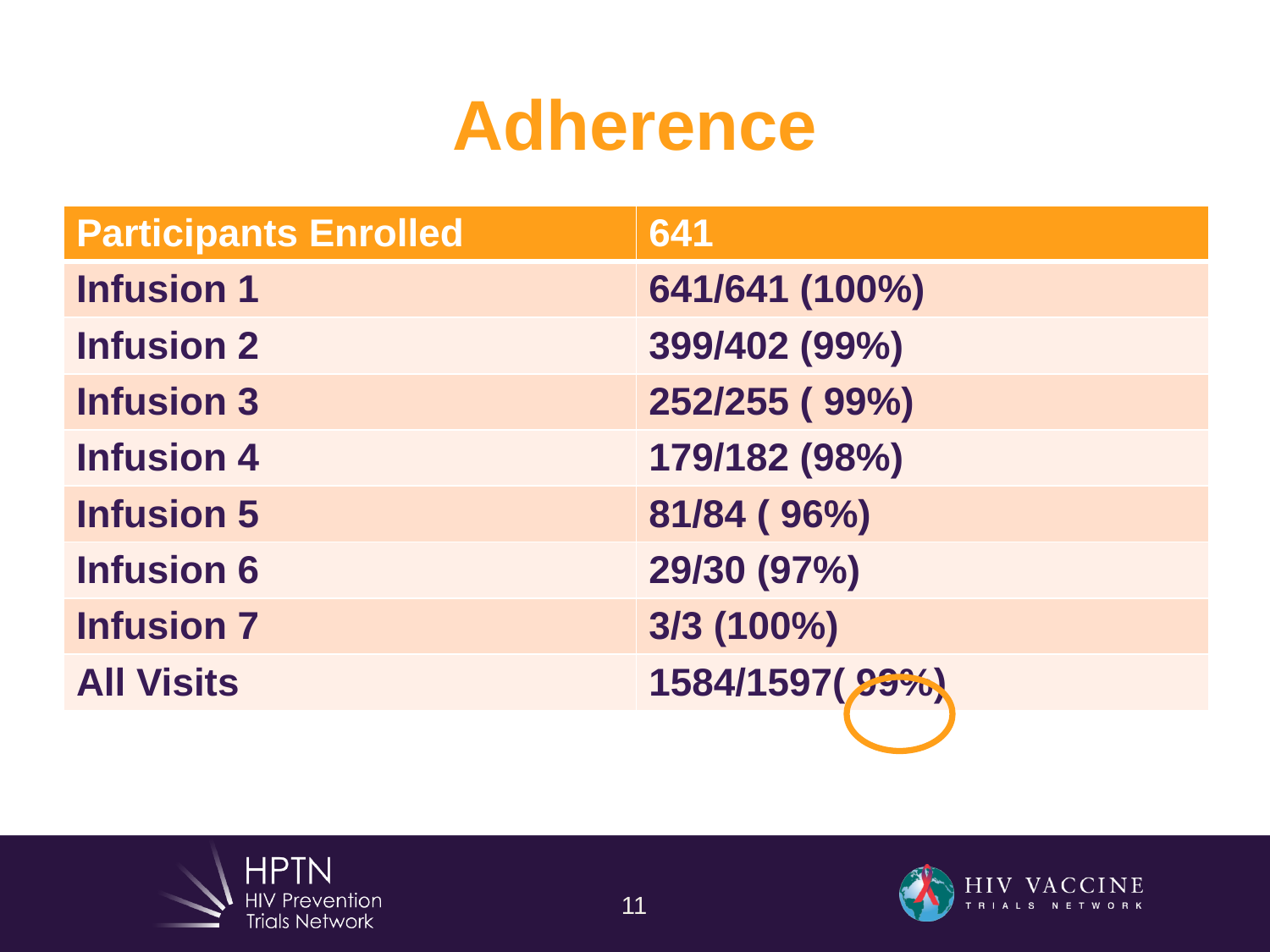

# Adherence
| Participants Enrolled | 641 |
| --- | --- |
| Infusion 1 | 641/641 (100%) |
| Infusion 2 | 399/402 (99%) |
| Infusion 3 | 252/255 ( 99%) |
| Infusion 4 | 179/182 (98%) |
| Infusion 5 | 81/84 ( 96%) |
| Infusion 6 | 29/30 (97%) |
| Infusion 7 | 3/3 (100%) |
| All Visits | 1584/1597( 99%) |

11